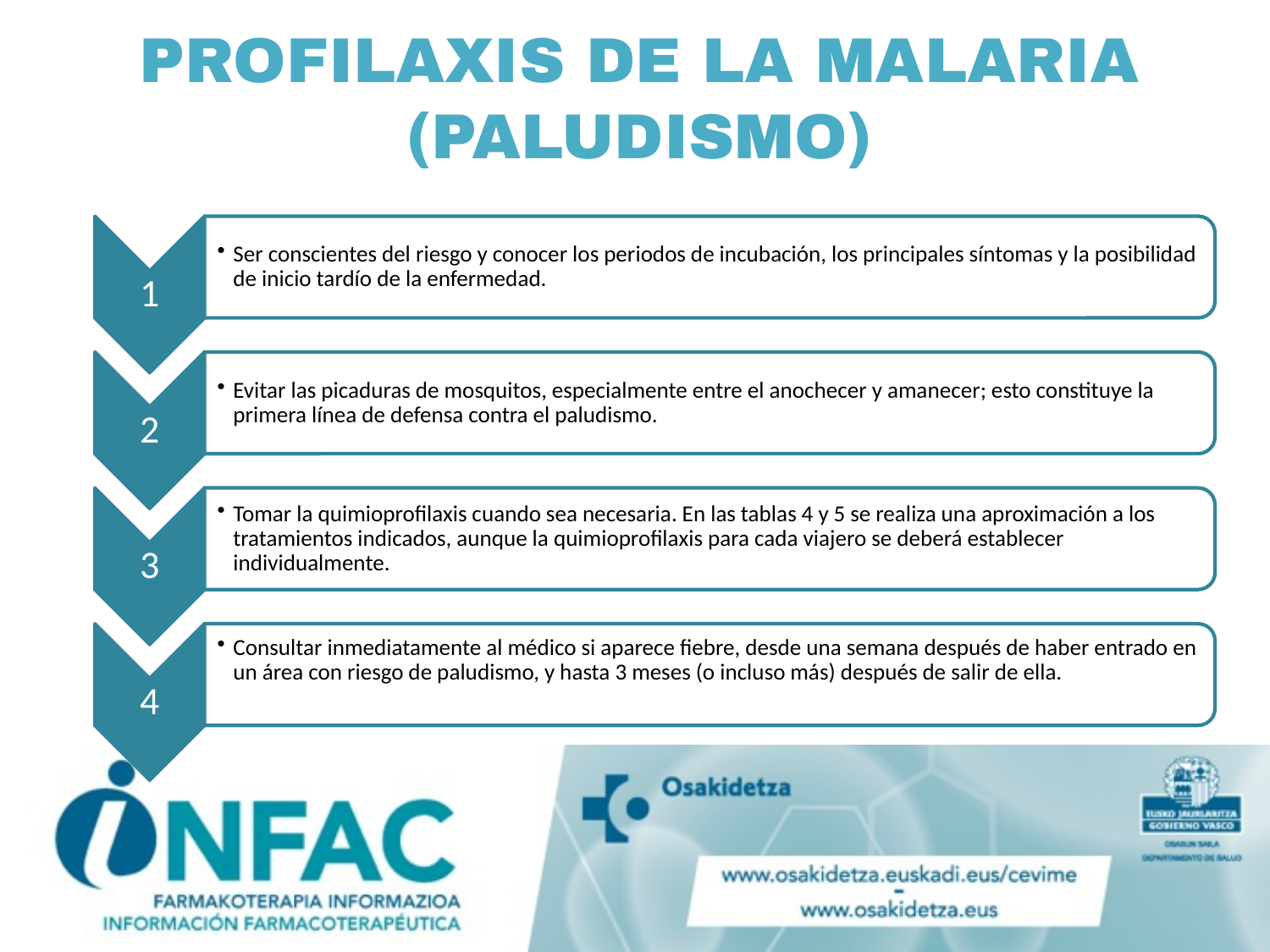

# PROFILAXIS DE LA MALARIA (PALUDISMO)
1
Ser conscientes del riesgo y conocer los periodos de incubación, los principales síntomas y la posibilidad de inicio tardío de la enfermedad.
2
Evitar las picaduras de mosquitos, especialmente entre el anochecer y amanecer; esto constituye la primera línea de defensa contra el paludismo.
3
Tomar la quimioprofilaxis cuando sea necesaria. En las tablas 4 y 5 se realiza una aproximación a los tratamientos indicados, aunque la quimioprofilaxis para cada viajero se deberá establecer individualmente.
4
Consultar inmediatamente al médico si aparece fiebre, desde una semana después de haber entrado en un área con riesgo de paludismo, y hasta 3 meses (o incluso más) después de salir de ella.